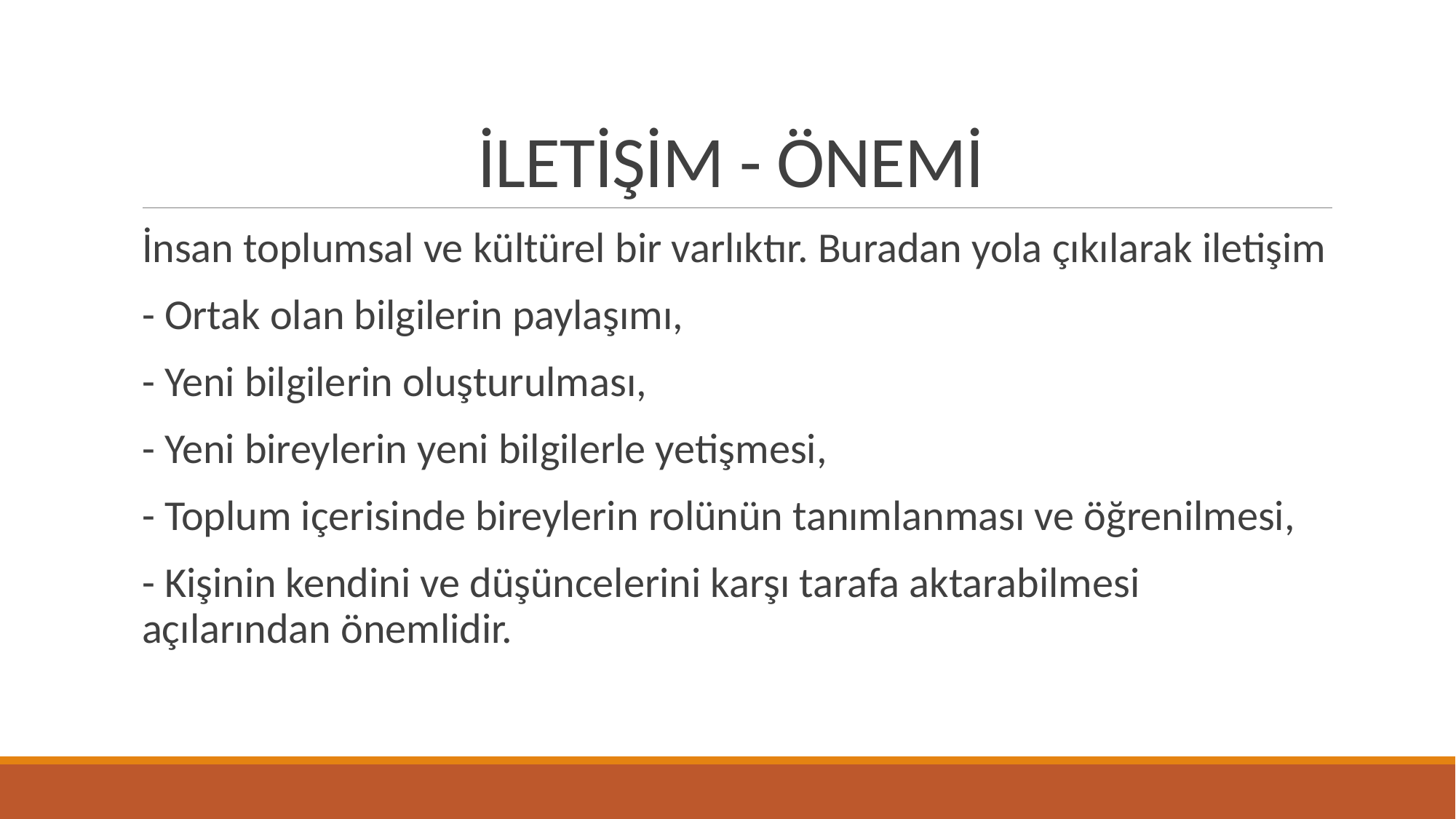

# İLETİŞİM - ÖNEMİ
İnsan toplumsal ve kültürel bir varlıktır. Buradan yola çıkılarak iletişim
- Ortak olan bilgilerin paylaşımı,
- Yeni bilgilerin oluşturulması,
- Yeni bireylerin yeni bilgilerle yetişmesi,
- Toplum içerisinde bireylerin rolünün tanımlanması ve öğrenilmesi,
- Kişinin kendini ve düşüncelerini karşı tarafa aktarabilmesi açılarından önemlidir.